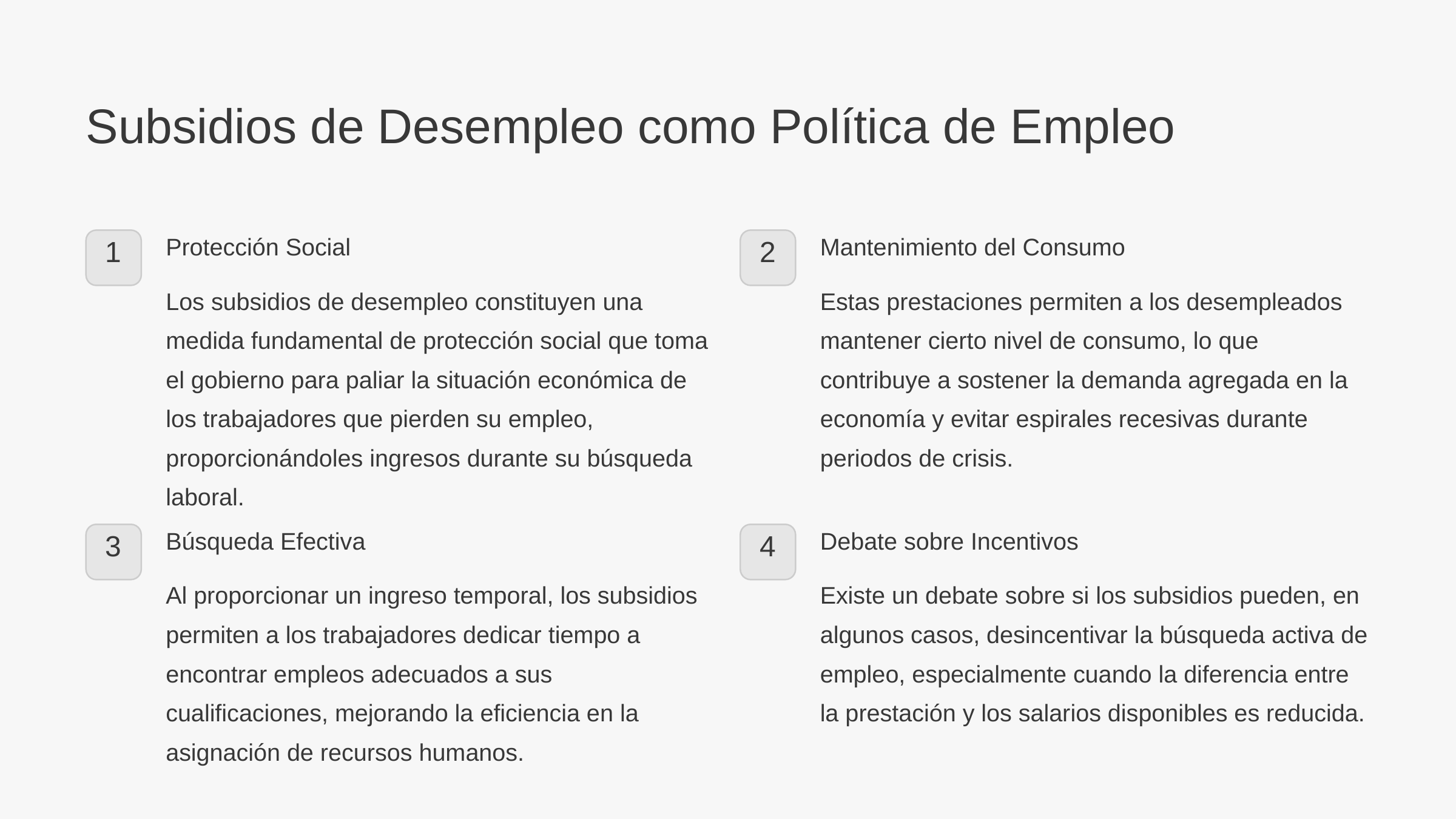

Subsidios de Desempleo como Política de Empleo

Protección Social

Mantenimiento del Consumo
1
2
Los subsidios de desempleo constituyen una medida fundamental de protección social que toma el gobierno para paliar la situación económica de los trabajadores que pierden su empleo, proporcionándoles ingresos durante su búsqueda laboral.
Estas prestaciones permiten a los desempleados mantener cierto nivel de consumo, lo que contribuye a sostener la demanda agregada en la economía y evitar espirales recesivas durante periodos de crisis.

Búsqueda Efectiva

Debate sobre Incentivos
3
4
Al proporcionar un ingreso temporal, los subsidios permiten a los trabajadores dedicar tiempo a encontrar empleos adecuados a sus cualificaciones, mejorando la eficiencia en la asignación de recursos humanos.
Existe un debate sobre si los subsidios pueden, en algunos casos, desincentivar la búsqueda activa de empleo, especialmente cuando la diferencia entre la prestación y los salarios disponibles es reducida.